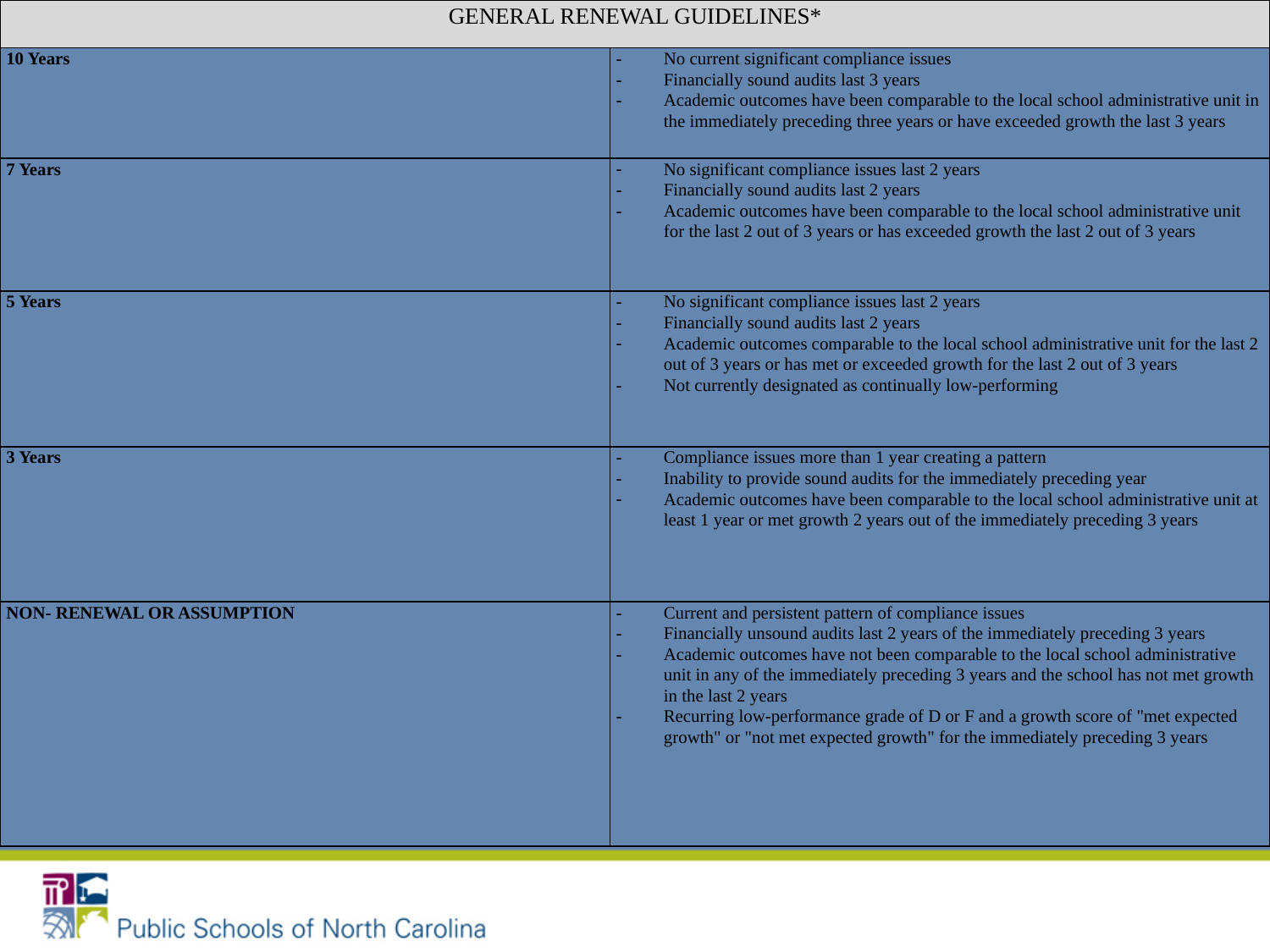

| GENERAL RENEWAL GUIDELINES\* |  |
| --- | --- |
| 10 Years | No current significant compliance issues Financially sound audits last 3 years Academic outcomes have been comparable to the local school administrative unit in the immediately preceding three years or have exceeded growth the last 3 years |
| 7 Years | No significant compliance issues last 2 years Financially sound audits last 2 years Academic outcomes have been comparable to the local school administrative unit for the last 2 out of 3 years or has exceeded growth the last 2 out of 3 years |
| 5 Years | No significant compliance issues last 2 years Financially sound audits last 2 years Academic outcomes comparable to the local school administrative unit for the last 2 out of 3 years or has met or exceeded growth for the last 2 out of 3 years Not currently designated as continually low-performing |
| 3 Years | Compliance issues more than 1 year creating a pattern Inability to provide sound audits for the immediately preceding year Academic outcomes have been comparable to the local school administrative unit at least 1 year or met growth 2 years out of the immediately preceding 3 years |
| NON- RENEWAL OR ASSUMPTION | Current and persistent pattern of compliance issues Financially unsound audits last 2 years of the immediately preceding 3 years Academic outcomes have not been comparable to the local school administrative unit in any of the immediately preceding 3 years and the school has not met growth in the last 2 years Recurring low-performance grade of D or F and a growth score of "met expected growth" or "not met expected growth" for the immediately preceding 3 years |